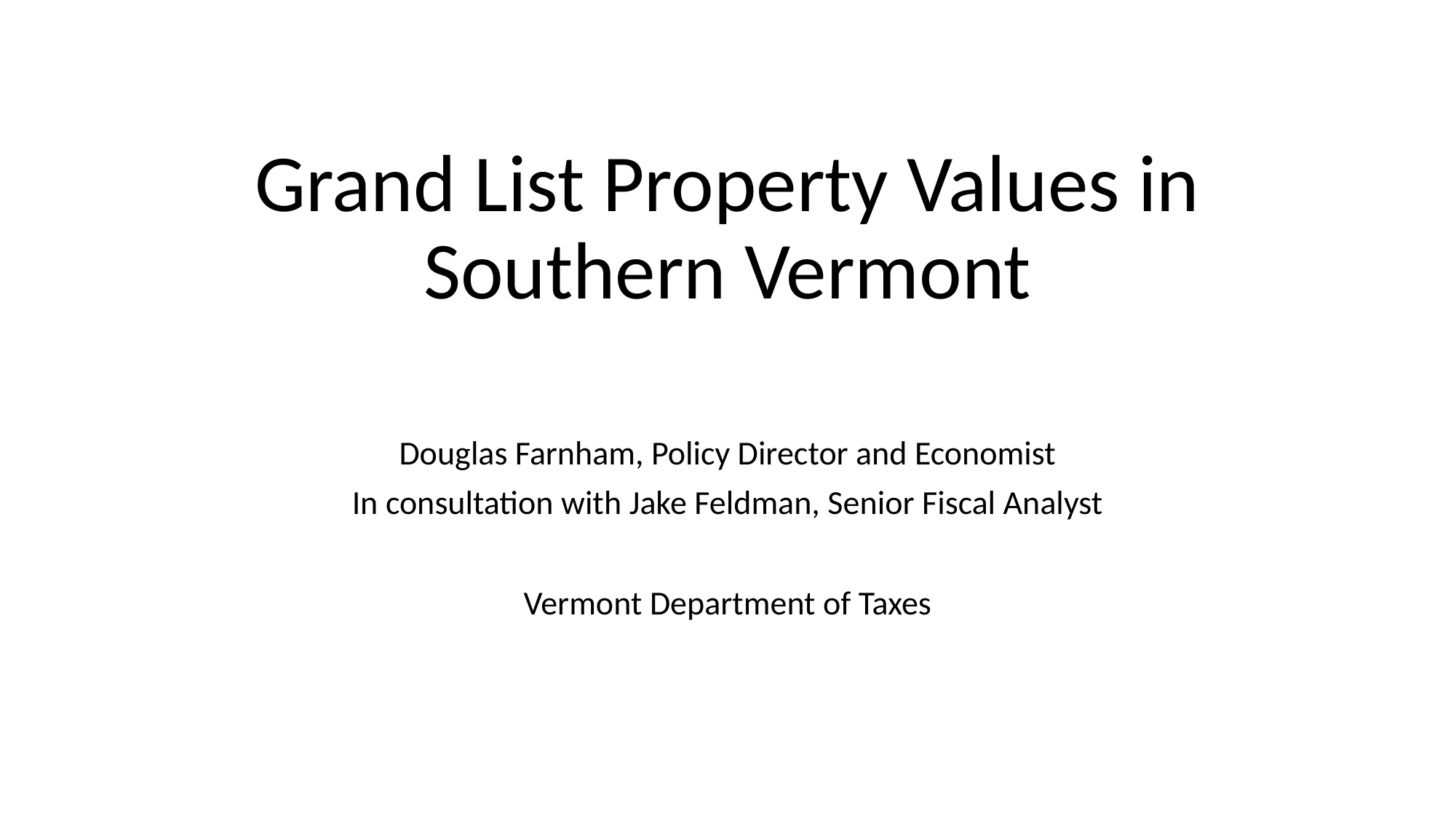

# Grand List Property Values in Southern Vermont
Douglas Farnham, Policy Director and Economist
In consultation with Jake Feldman, Senior Fiscal Analyst

Vermont Department of Taxes